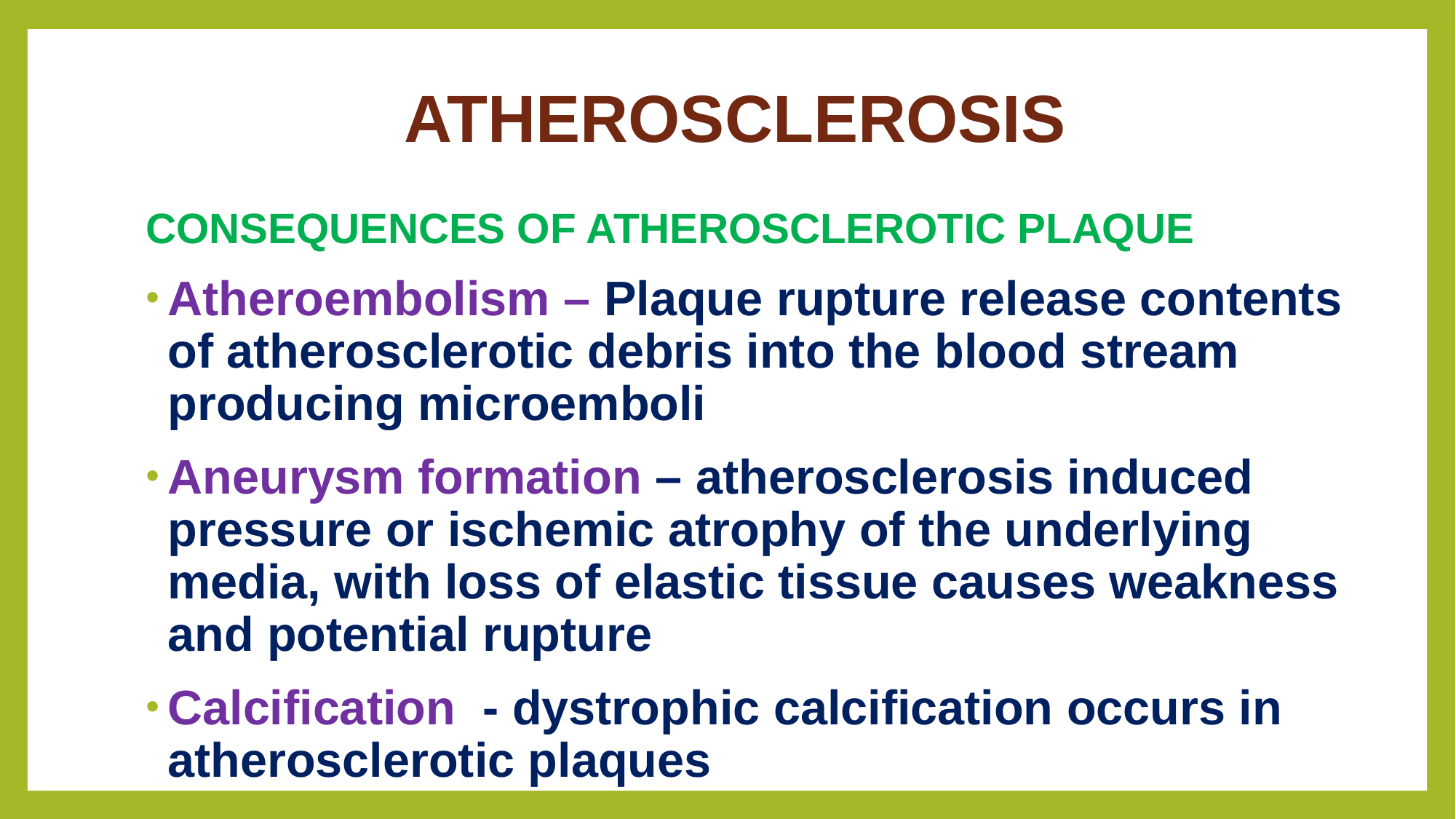

# ATHEROSCLEROSIS
CONSEQUENCES OF ATHEROSCLEROTIC PLAQUE
Atheroembolism – Plaque rupture release contents of atherosclerotic debris into the blood stream producing microemboli
Aneurysm formation – atherosclerosis induced pressure or ischemic atrophy of the underlying media, with loss of elastic tissue causes weakness and potential rupture
Calcification  - dystrophic calcification occurs in atherosclerotic plaques